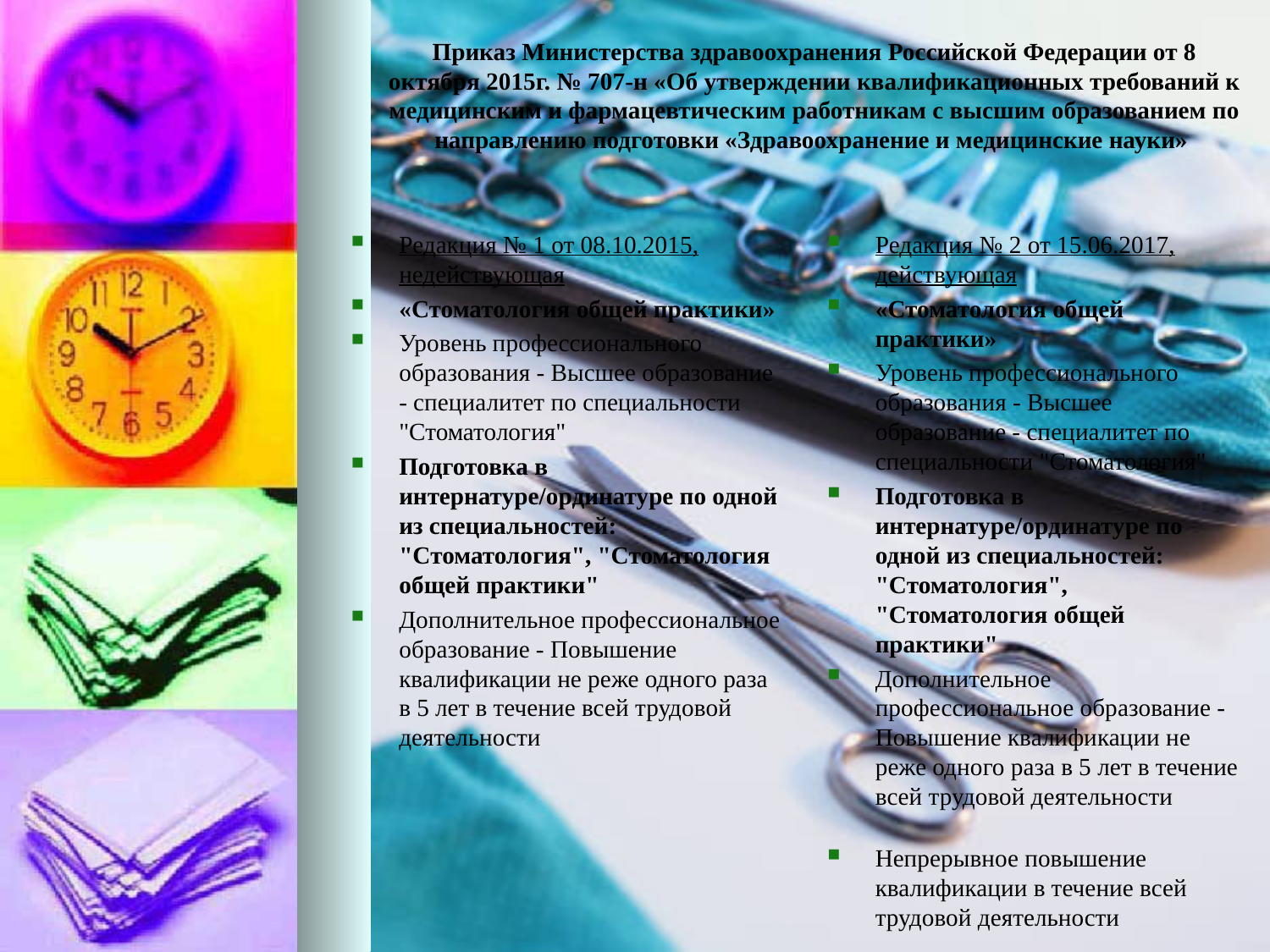

# Приказ Министерства здравоохранения Российской Федерации от 8 октября 2015г. № 707-н «Об утверждении квалификационных требований к медицинским и фармацевтическим работникам с высшим образованием по направлению подготовки «Здравоохранение и медицинские науки»
Редакция № 1 от 08.10.2015, недействующая
«Стоматология общей практики»
Уровень профессионального образования - Высшее образование - специалитет по специальности "Стоматология"
Подготовка в интернатуре/ординатуре по одной из специальностей: "Стоматология", "Стоматология общей практики"
Дополнительное профессиональное образование - Повышение квалификации не реже одного раза в 5 лет в течение всей трудовой деятельности

Редакция № 2 от 15.06.2017, действующая
«Стоматология общей практики»
Уровень профессионального образования - Высшее образование - специалитет по специальности "Стоматология"
Подготовка в интернатуре/ординатуре по одной из специальностей: "Стоматология", "Стоматология общей практики"
Дополнительное профессиональное образование -Повышение квалификации не реже одного раза в 5 лет в течение всей трудовой деятельности

Непрерывное повышение квалификации в течение всей  трудовой деятельности

|  |
| --- |
|  |
| --- |
|  |
| --- |
|  |
| --- |